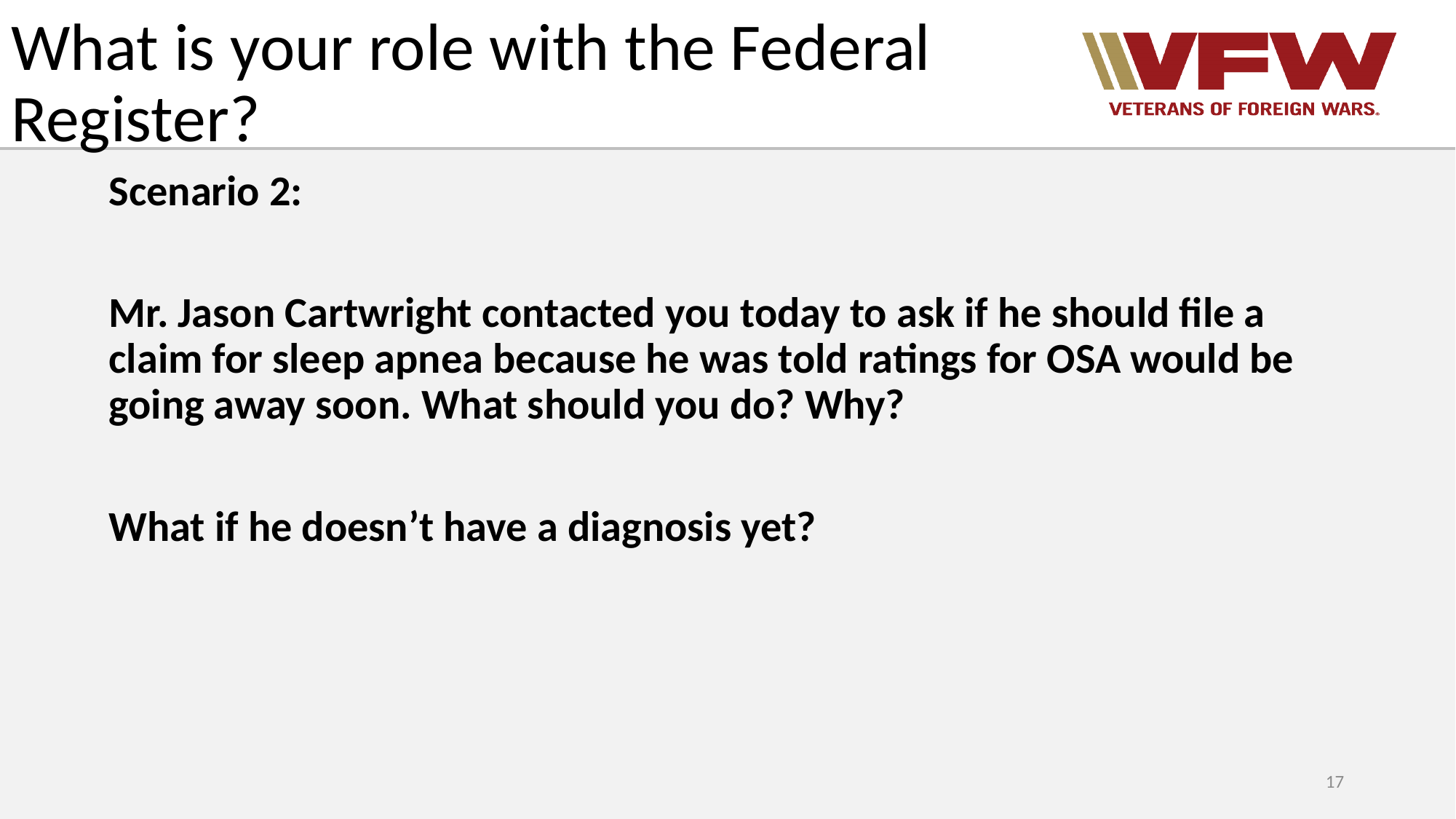

# What is your role with the Federal Register?
Scenario 2:

Mr. Jason Cartwright contacted you today to ask if he should file a claim for sleep apnea because he was told ratings for OSA would be going away soon. What should you do? Why?

What if he doesn’t have a diagnosis yet?
17